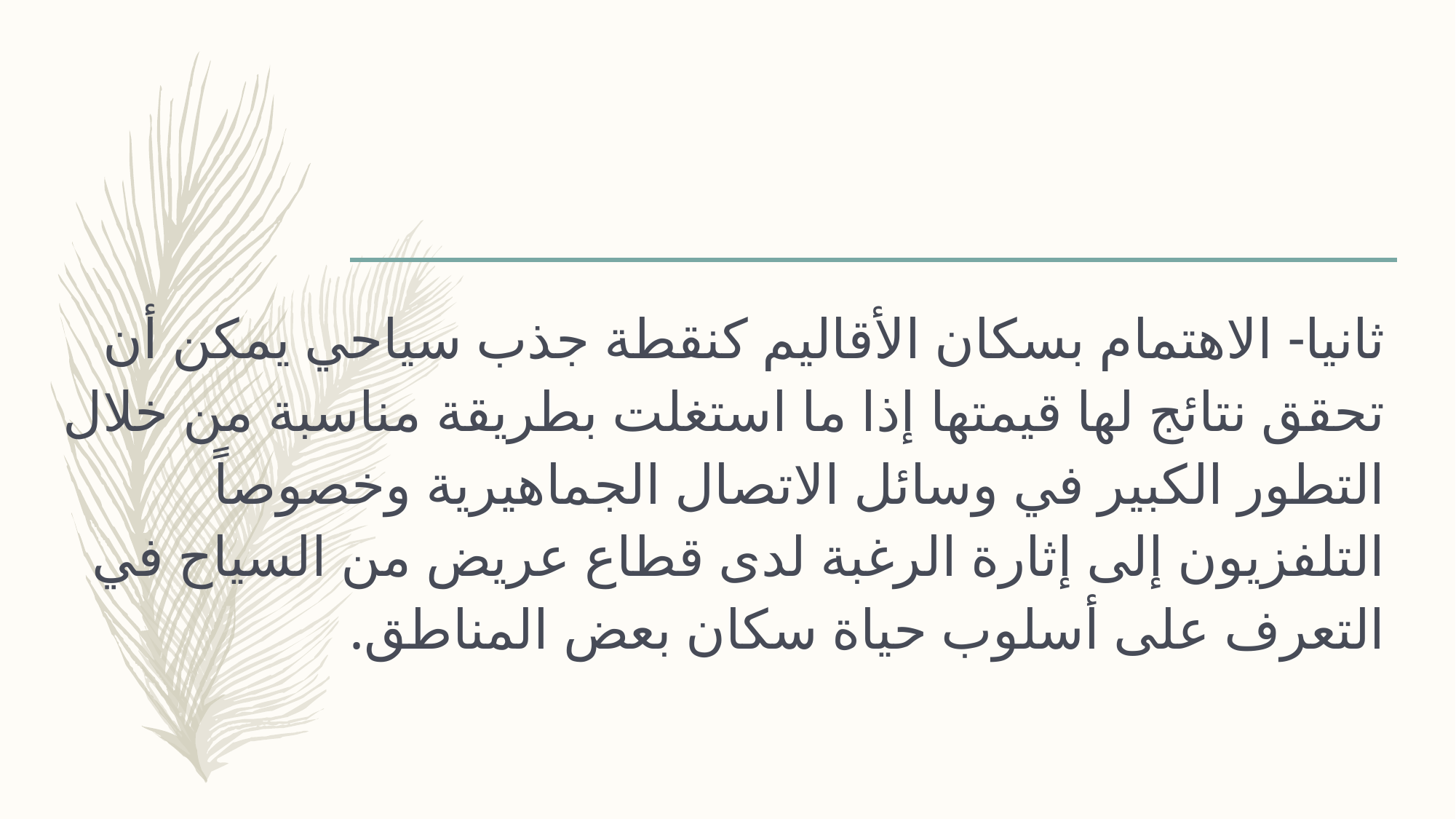

#
ثانيا- الاهتمام بسكان الأقاليم كنقطة جذب سياحي يمكن أن تحقق نتائج لها قيمتها إذا ما استغلت بطريقة مناسبة من خلال التطور الكبير في وسائل الاتصال الجماهيرية وخصوصاً التلفزيون إلى إثارة الرغبة لدى قطاع عريض من السياح في التعرف على أسلوب حياة سكان بعض المناطق.